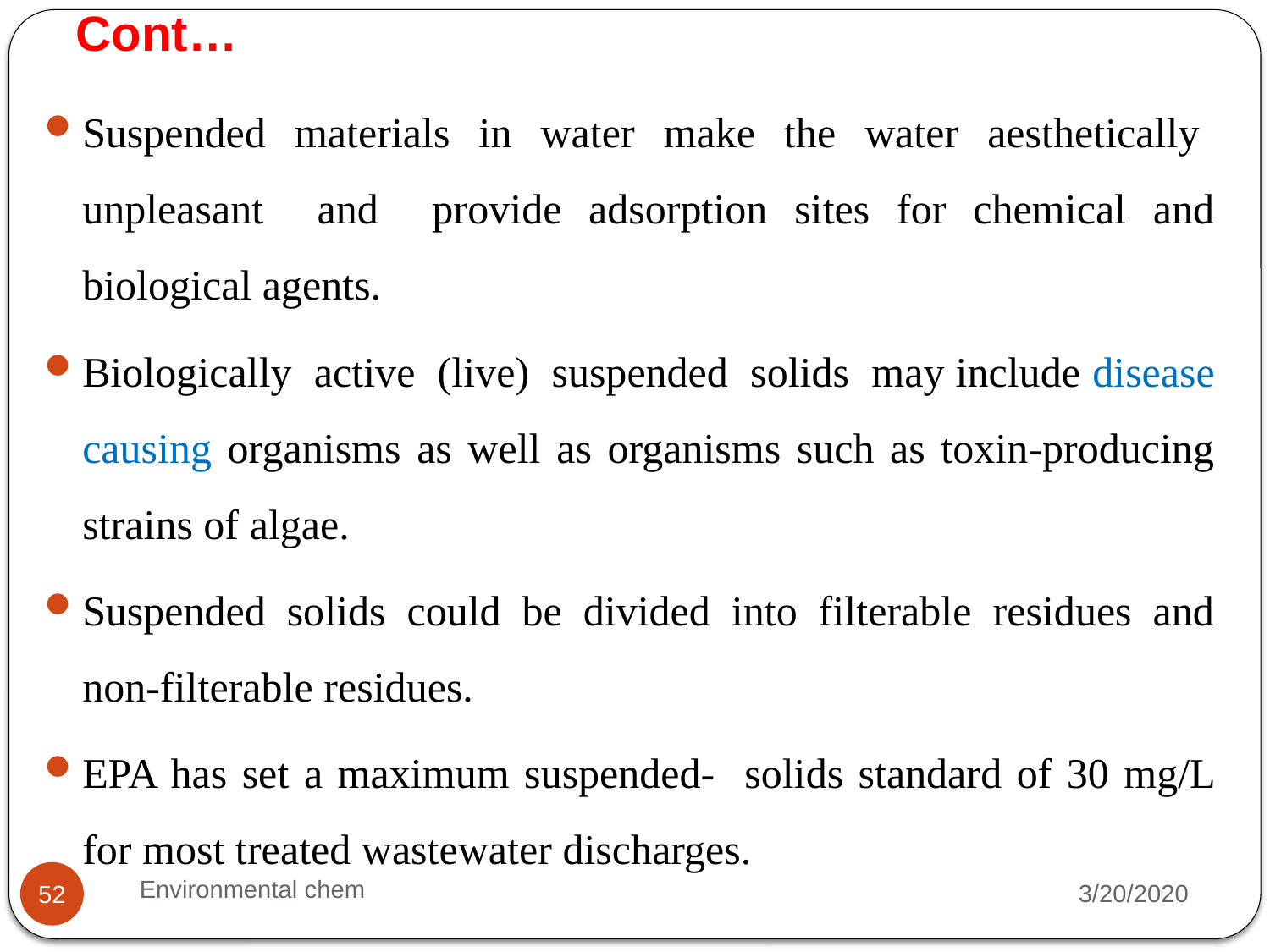

# Cont…
Suspended  materials  in  water  make  the  water  aesthetically  unpleasant  and  provide adsorption sites for chemical and biological agents.
Biologically  active  (live)  suspended  solids  may include disease causing organisms as well as organisms such as toxin-producing strains of algae.
Suspended solids could be divided into filterable residues and non-filterable residues.
EPA has set a maximum suspended-  solids standard of 30 mg/L for most treated wastewater discharges.
Environmental chem
3/20/2020
52